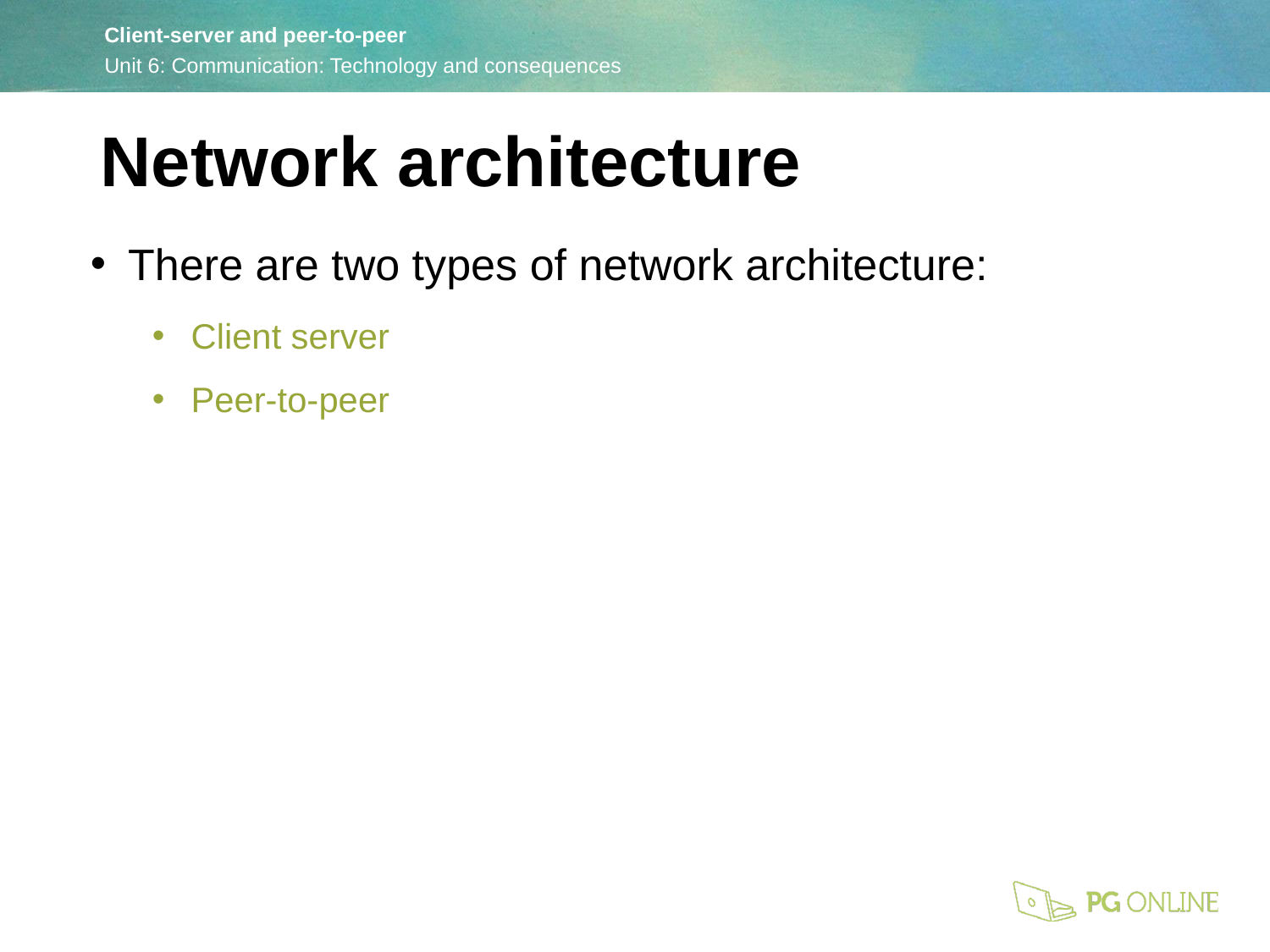

Network architecture
There are two types of network architecture:
Client server
Peer-to-peer